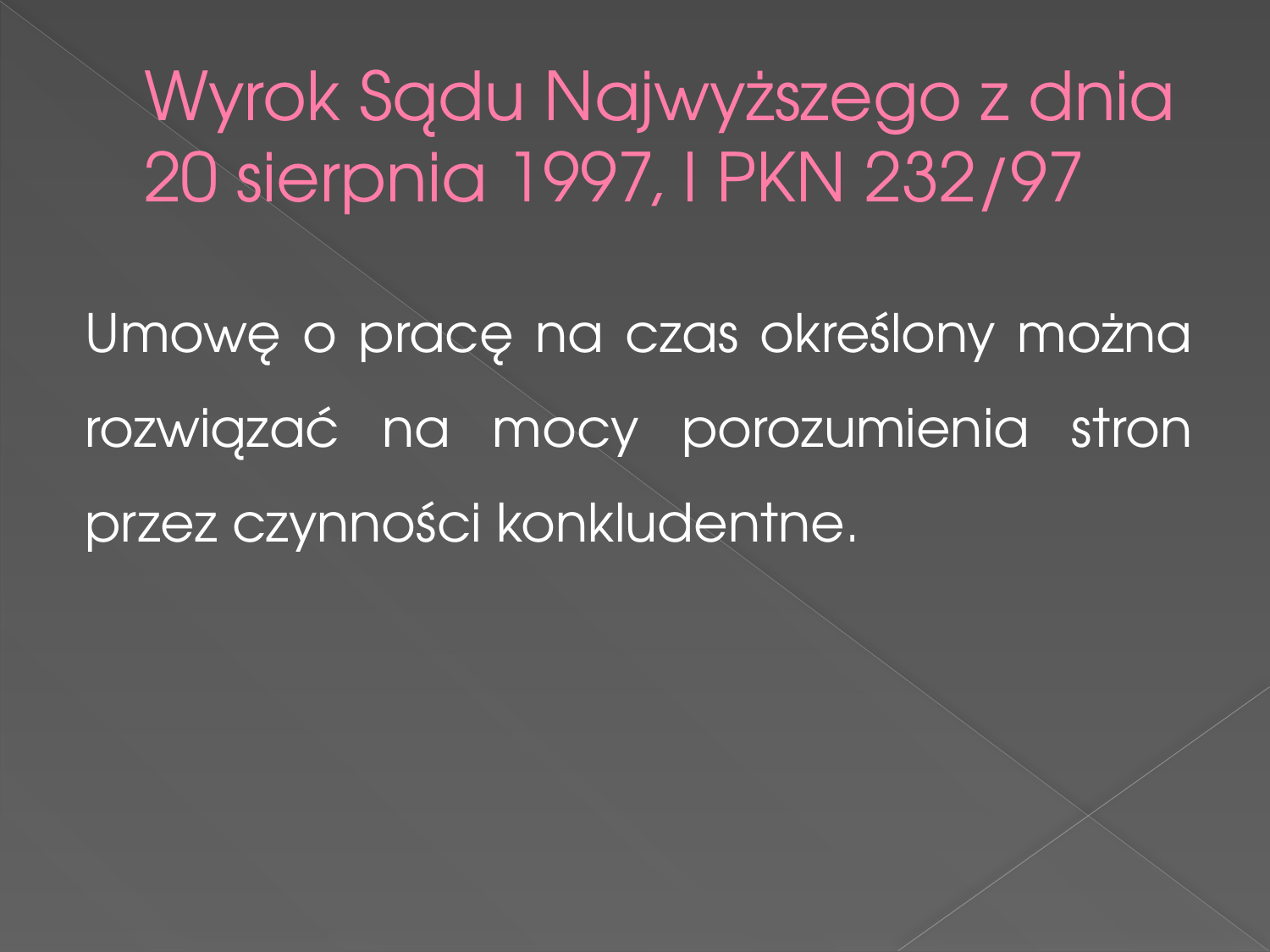

# Wyrok Sądu Najwyższego z dnia 20 sierpnia 1997, I PKN 232/97
Umowę o pracę na czas określony można rozwiązać na mocy porozumienia stron przez czynności konkludentne.